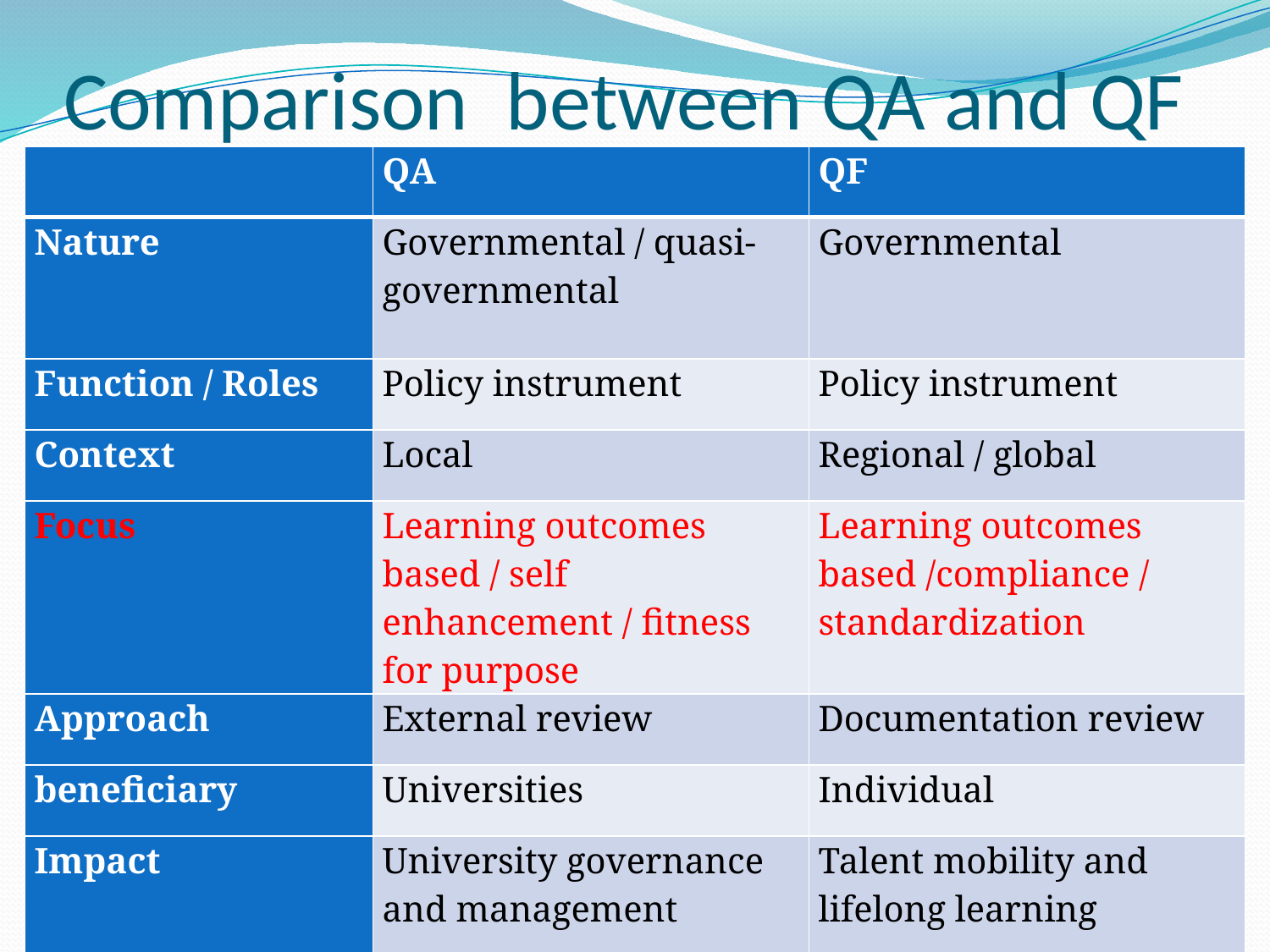

# Comparison  between QA and QF
|  | QA | QF |
| --- | --- | --- |
| Nature | Governmental / quasi-governmental | Governmental |
| Function / Roles | Policy instrument | Policy instrument |
| Context | Local | Regional / global |
| Focus | Learning outcomes based / self enhancement / fitness for purpose | Learning outcomes based /compliance / standardization |
| Approach | External review | Documentation review |
| beneficiary | Universities | Individual |
| Impact | University governance and management | Talent mobility and lifelong learning |